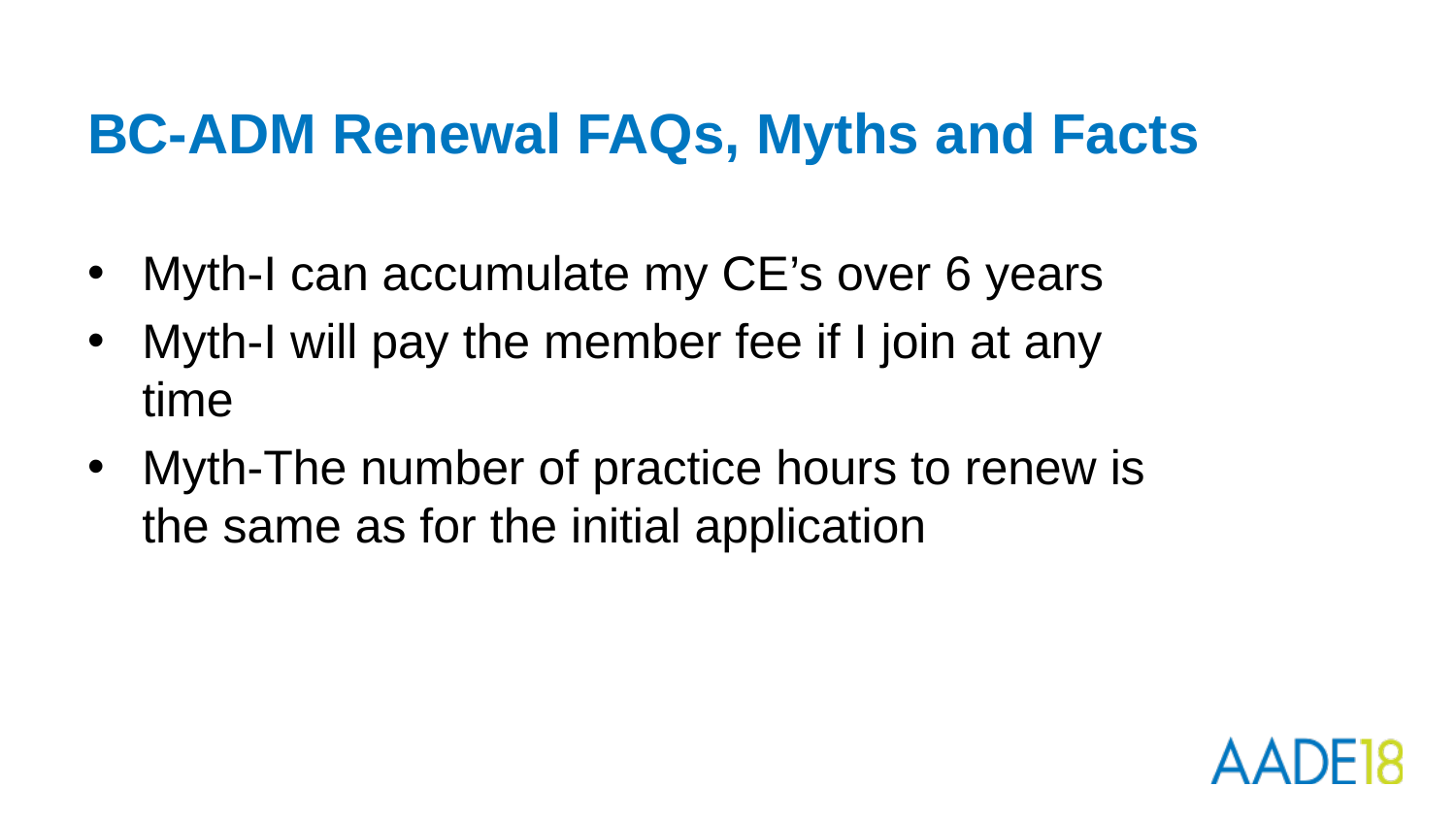

# BC-ADM Renewal FAQs, Myths and Facts
Myth-I can accumulate my CE’s over 6 years
Myth-I will pay the member fee if I join at any time
Myth-The number of practice hours to renew is the same as for the initial application